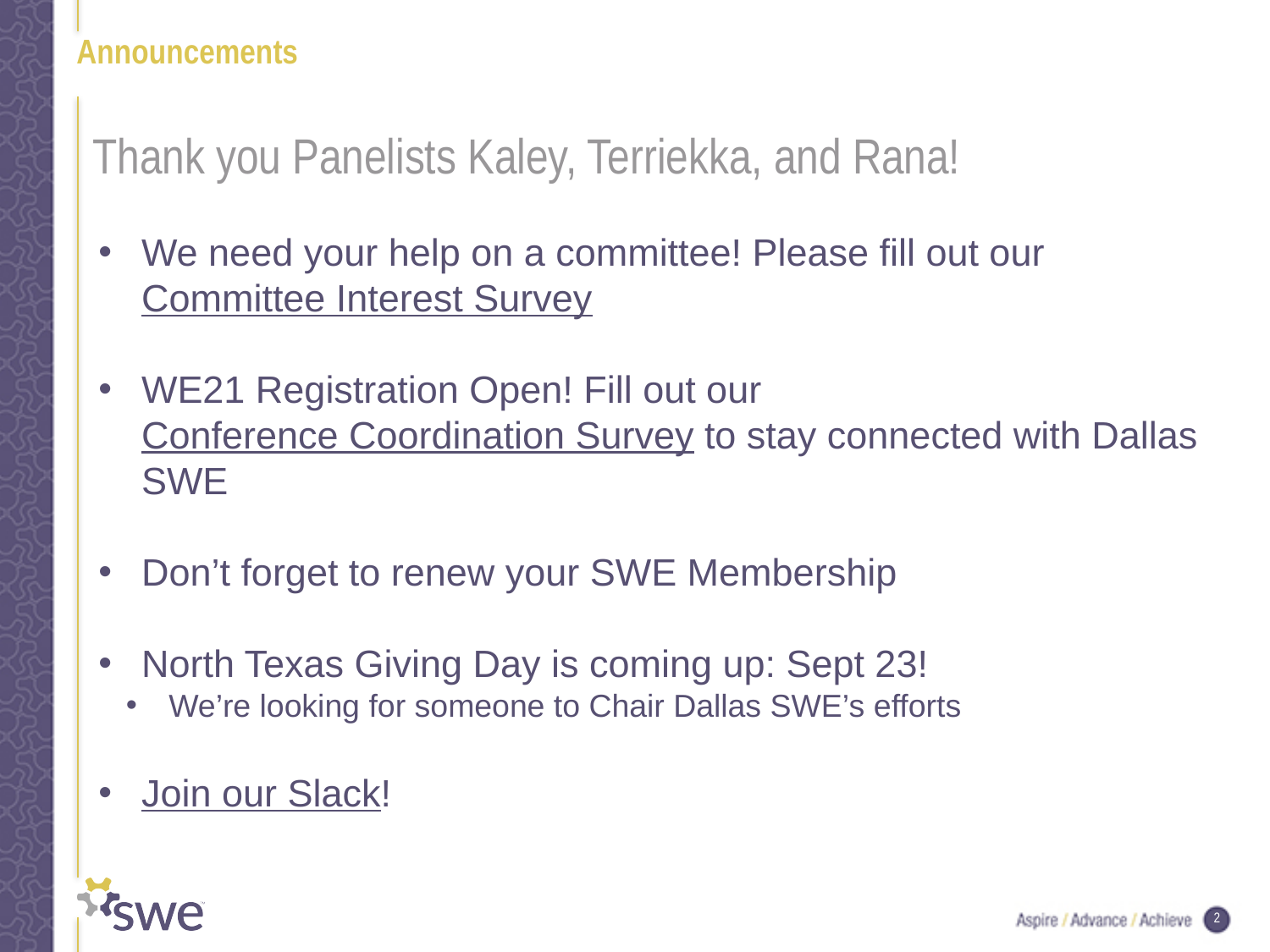

# Announcements
Thank you Panelists Kaley, Terriekka, and Rana!
We need your help on a committee! Please fill out our Committee Interest Survey

WE21 Registration Open! Fill out our Conference Coordination Survey to stay connected with Dallas SWE

Don’t forget to renew your SWE Membership

North Texas Giving Day is coming up: Sept 23!
We’re looking for someone to Chair Dallas SWE’s efforts

Join our Slack!